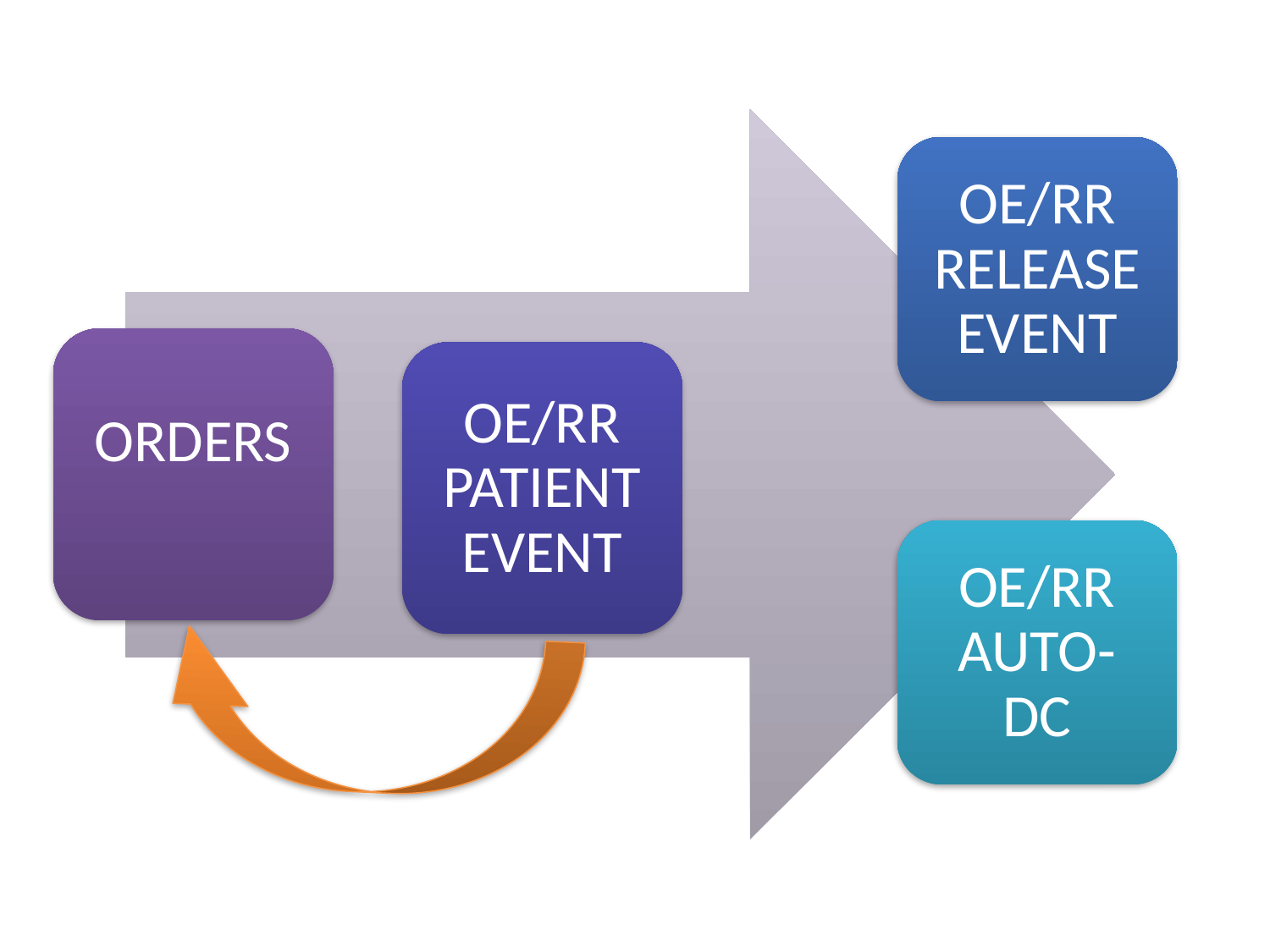

ORDERS
OE/RR PATIENT EVENT
OE/RR RELEASE EVENT
OE/RR AUTO-DC